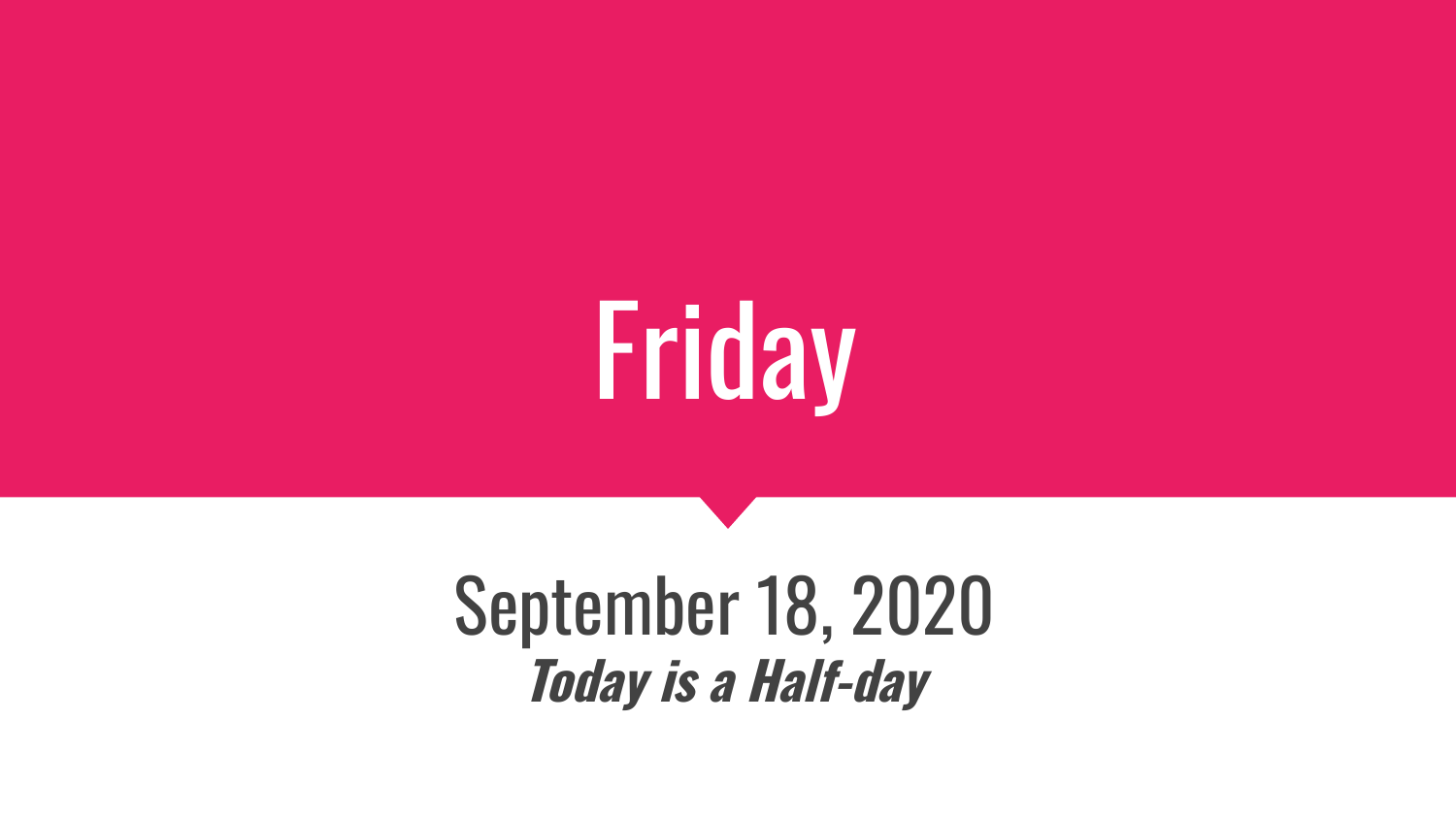

# Friday
September 18, 2020
Today is a Half-day